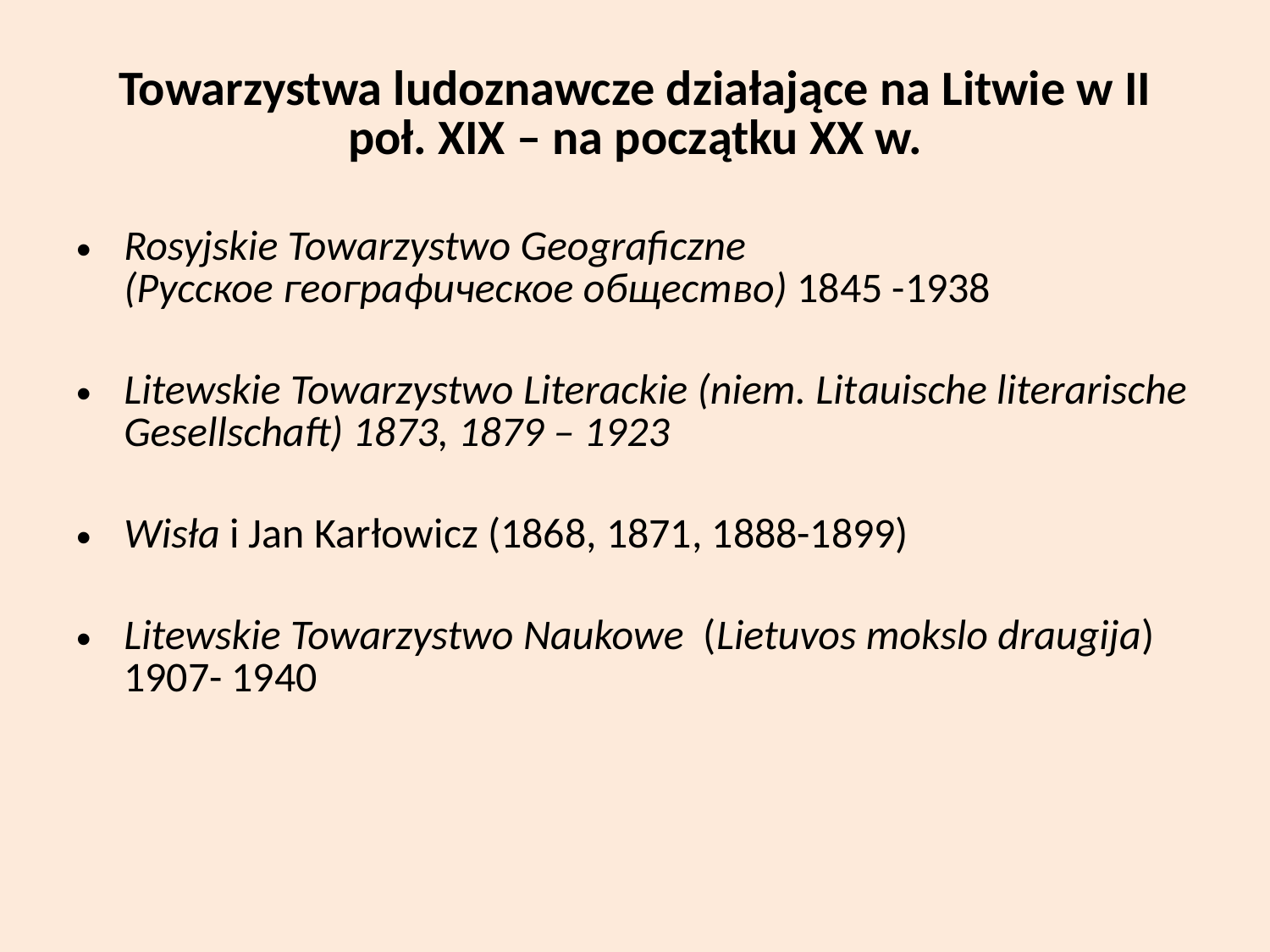

# Towarzystwa ludoznawcze działające na Litwie w II poł. XIX – na początku XX w.
Rosyjskie Towarzystwo Geograficzne
(Русское географическое общество) 1845 -1938

Litewskie Towarzystwo Literackie (niem. Litauische literarische Gesellschaft) 1873, 1879 – 1923

Wisła i Jan Karłowicz (1868, 1871, 1888-1899)

Litewskie Towarzystwo Naukowe  (Lietuvos mokslo draugija) 1907- 1940